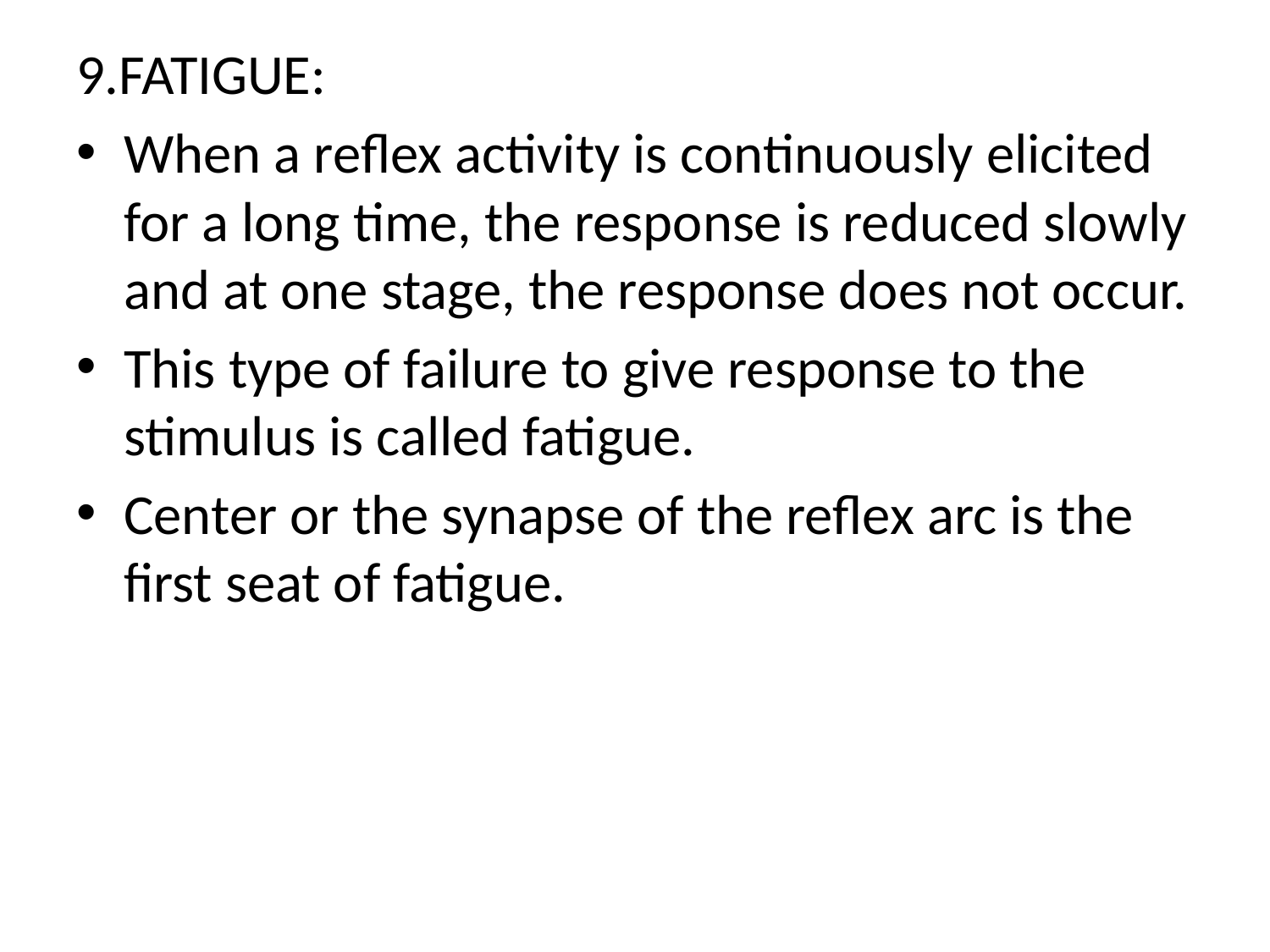

9.FATIGUE:
When a reflex activity is continuously elicited for a long time, the response is reduced slowly and at one stage, the response does not occur.
This type of failure to give response to the stimulus is called fatigue.
Center or the synapse of the reflex arc is the first seat of fatigue.